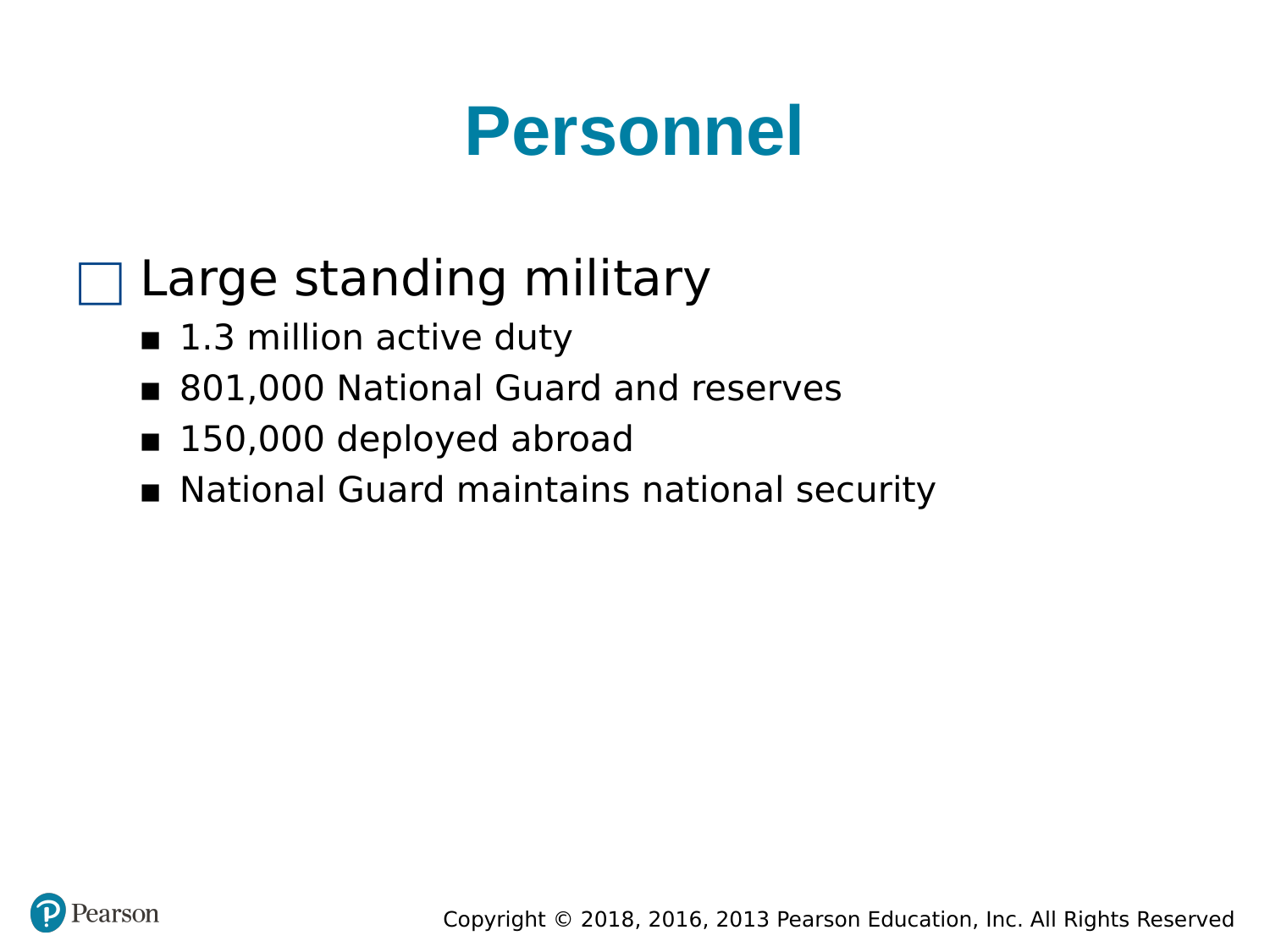

# Personnel
Large standing military
1.3 million active duty
801,000 National Guard and reserves
150,000 deployed abroad
National Guard maintains national security